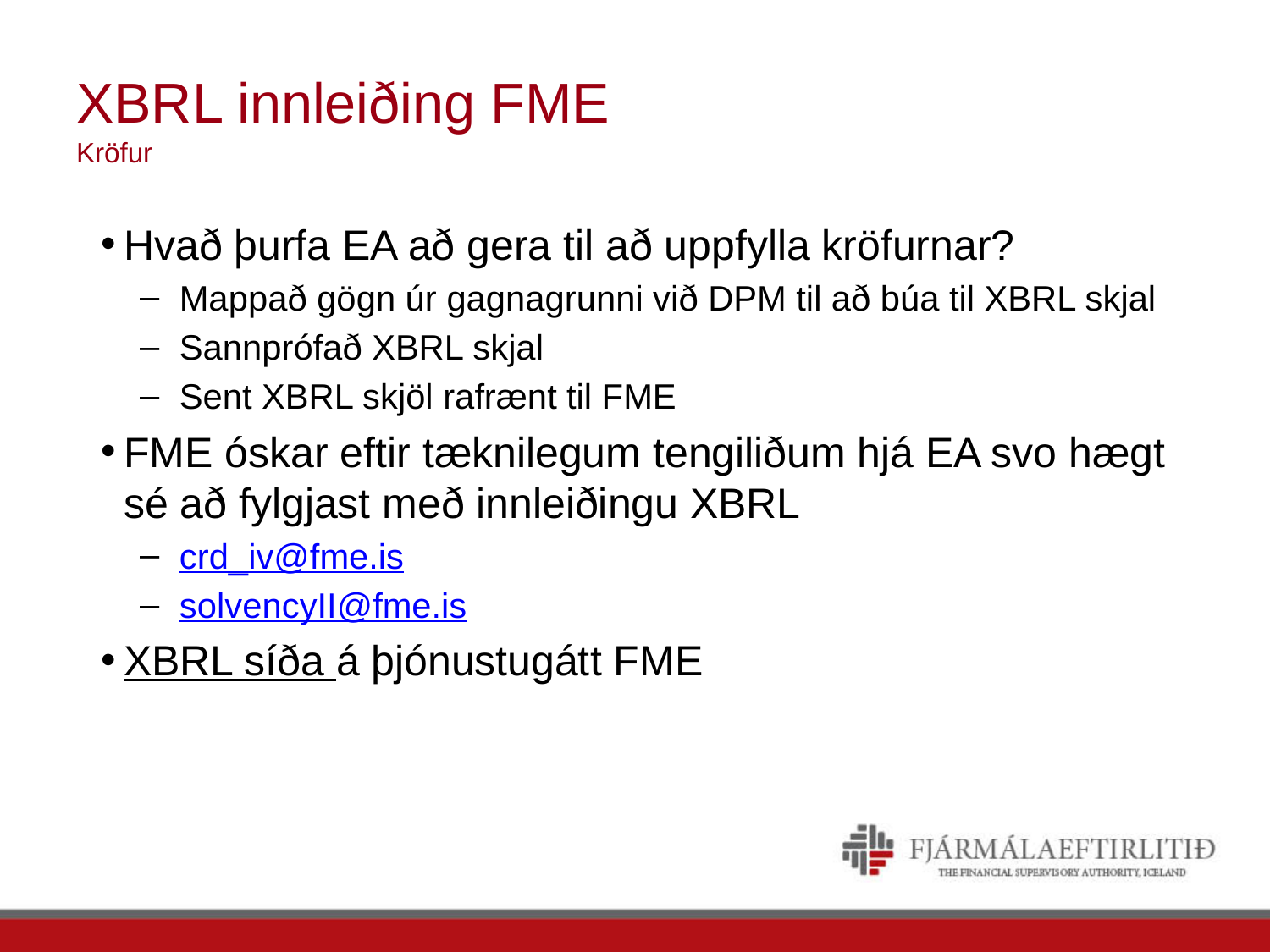

# XBRL innleiðing FME Kröfur
Hvað þurfa EA að gera til að uppfylla kröfurnar?
Mappað gögn úr gagnagrunni við DPM til að búa til XBRL skjal
Sannprófað XBRL skjal
Sent XBRL skjöl rafrænt til FME
FME óskar eftir tæknilegum tengiliðum hjá EA svo hægt sé að fylgjast með innleiðingu XBRL
crd_iv@fme.is
solvencyII@fme.is
XBRL síða á þjónustugátt FME